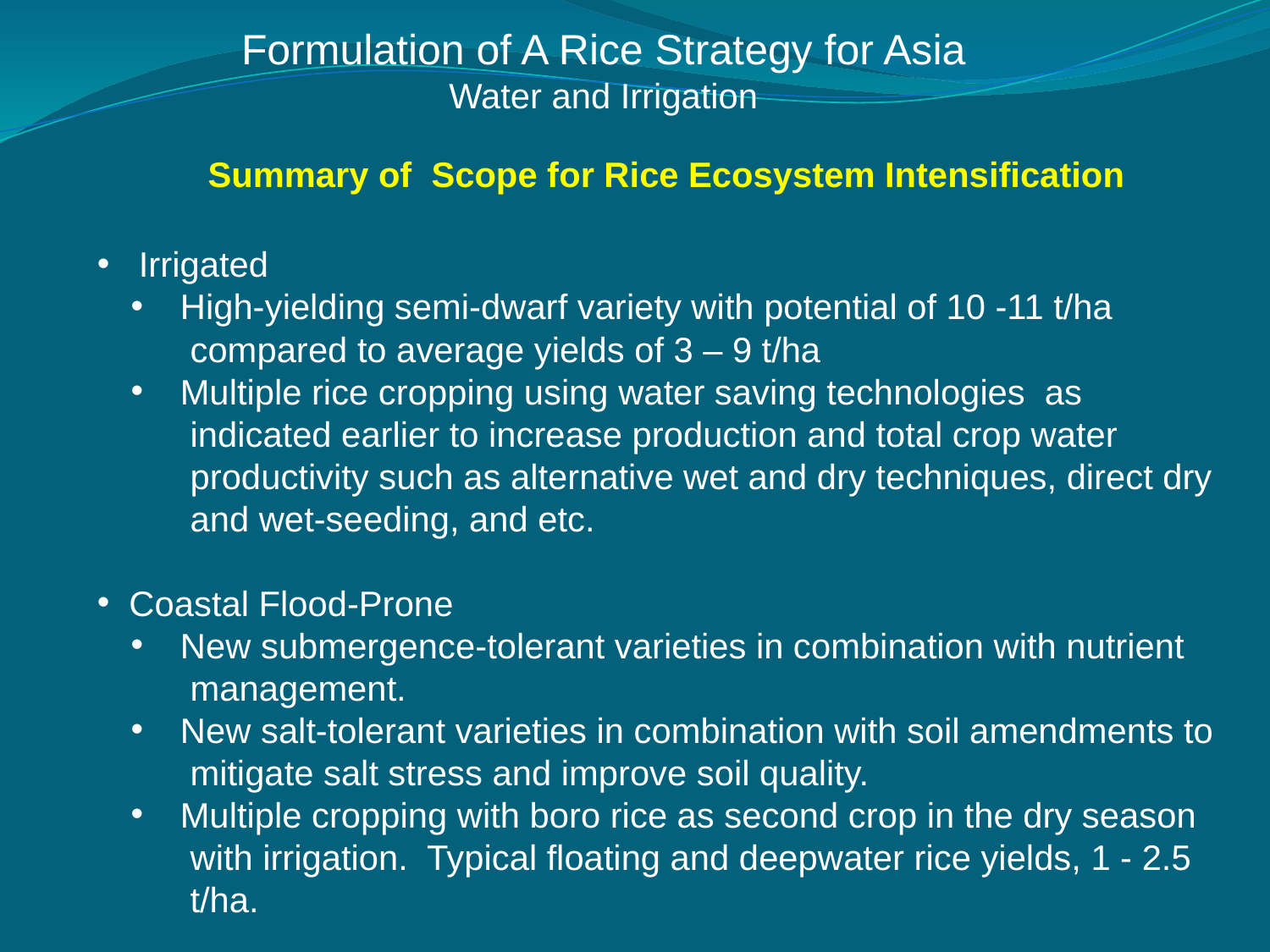

Formulation of A Rice Strategy for Asia
Water and Irrigation

Summary of  Scope for Rice Ecosystem Intensification
   Irrigated
  High-yielding semi-dwarf variety with potential of 10 -11 t/ha
   compared to average yields of 3 – 9 t/ha
  Multiple rice cropping using water saving technologies  as
   indicated earlier to increase production and total crop water
   productivity such as alternative wet and dry techniques, direct dry
   and wet-seeding, and etc.

  Coastal Flood-Prone
  New submergence-tolerant varieties in combination with nutrient
   management.
  New salt-tolerant varieties in combination with soil amendments to
   mitigate salt stress and improve soil quality.
  Multiple cropping with boro rice as second crop in the dry season
   with irrigation.  Typical floating and deepwater rice yields, 1 - 2.5
   t/ha.